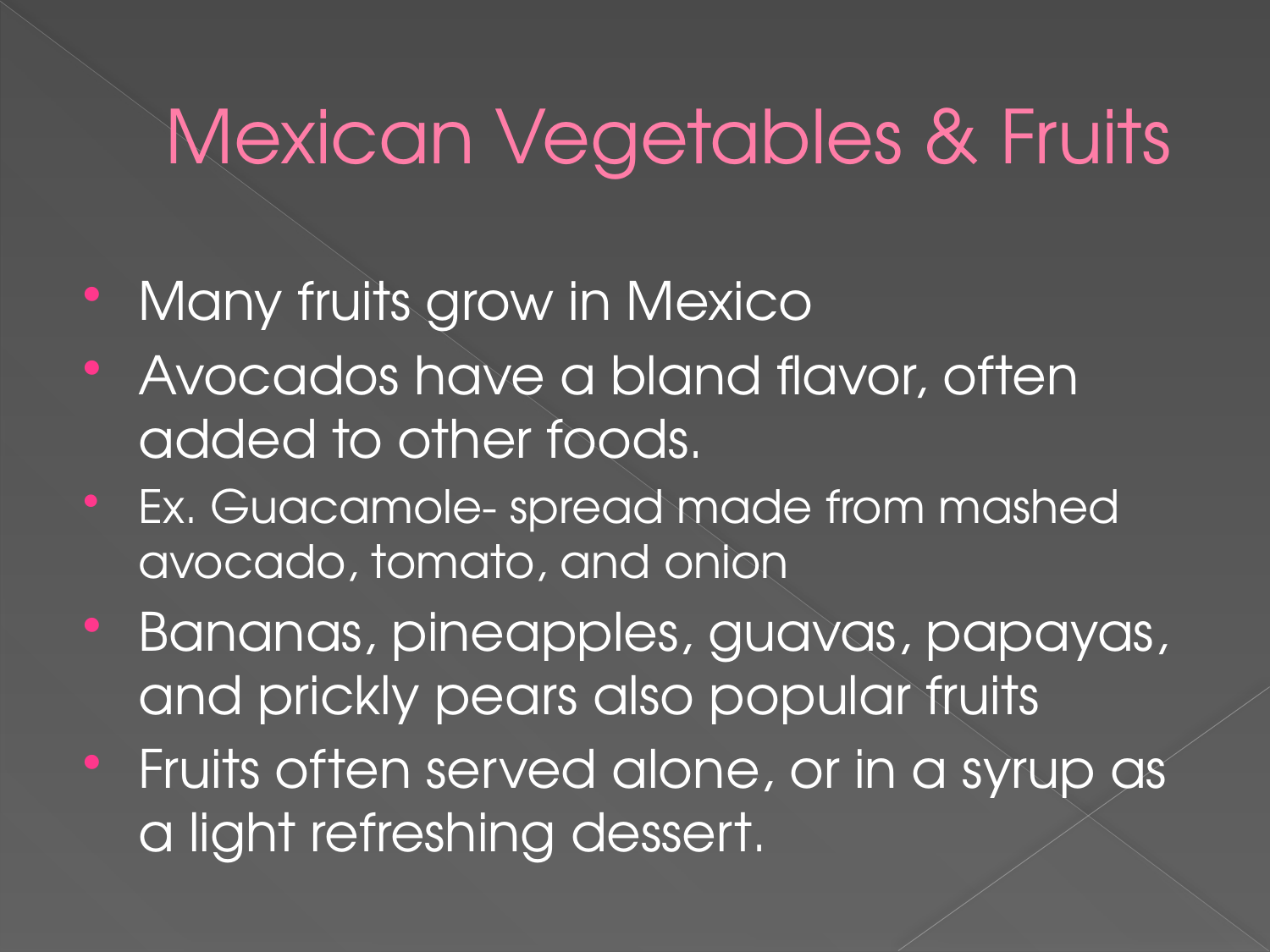

# Mexican Vegetables & Fruits
Many fruits grow in Mexico
Avocados have a bland flavor, often added to other foods.
Ex. Guacamole- spread made from mashed avocado, tomato, and onion
Bananas, pineapples, guavas, papayas, and prickly pears also popular fruits
Fruits often served alone, or in a syrup as a light refreshing dessert.